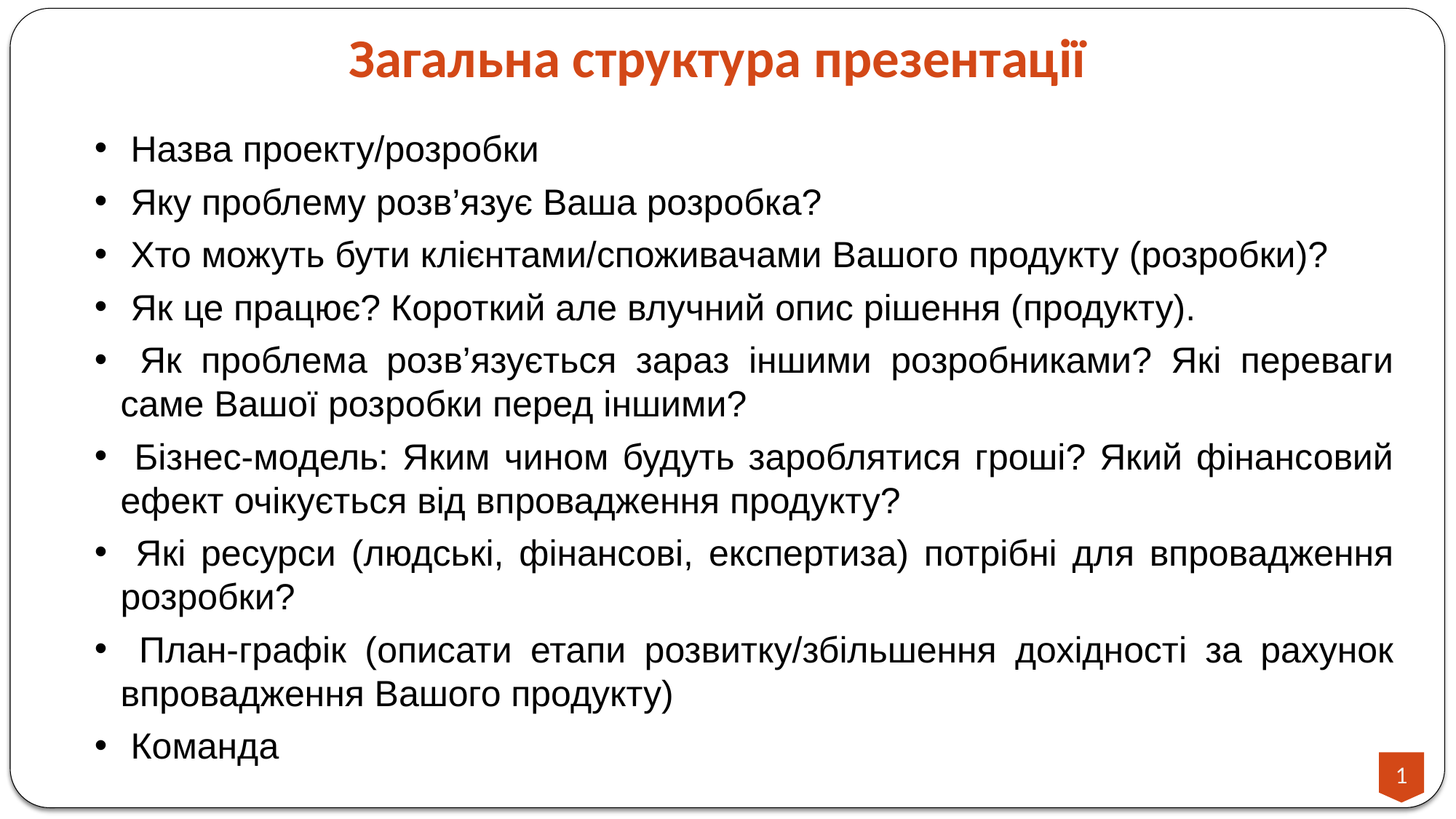

Загальна структура презентації

 Назва проекту/розробки
 Яку проблему розв’язує Ваша розробка?
 Хто можуть бути клієнтами/споживачами Вашого продукту (розробки)?
 Як це працює? Короткий але влучний опис рішення (продукту).
 Як проблема розв’язується зараз іншими розробниками? Які переваги саме Вашої розробки перед іншими?
 Бізнес-модель: Яким чином будуть зароблятися гроші? Який фінансовий ефект очікується від впровадження продукту?
 Які ресурси (людські, фінансові, експертиза) потрібні для впровадження розробки?
 План-графік (описати етапи розвитку/збільшення дохідності за рахунок впровадження Вашого продукту)
 Команда
1

1